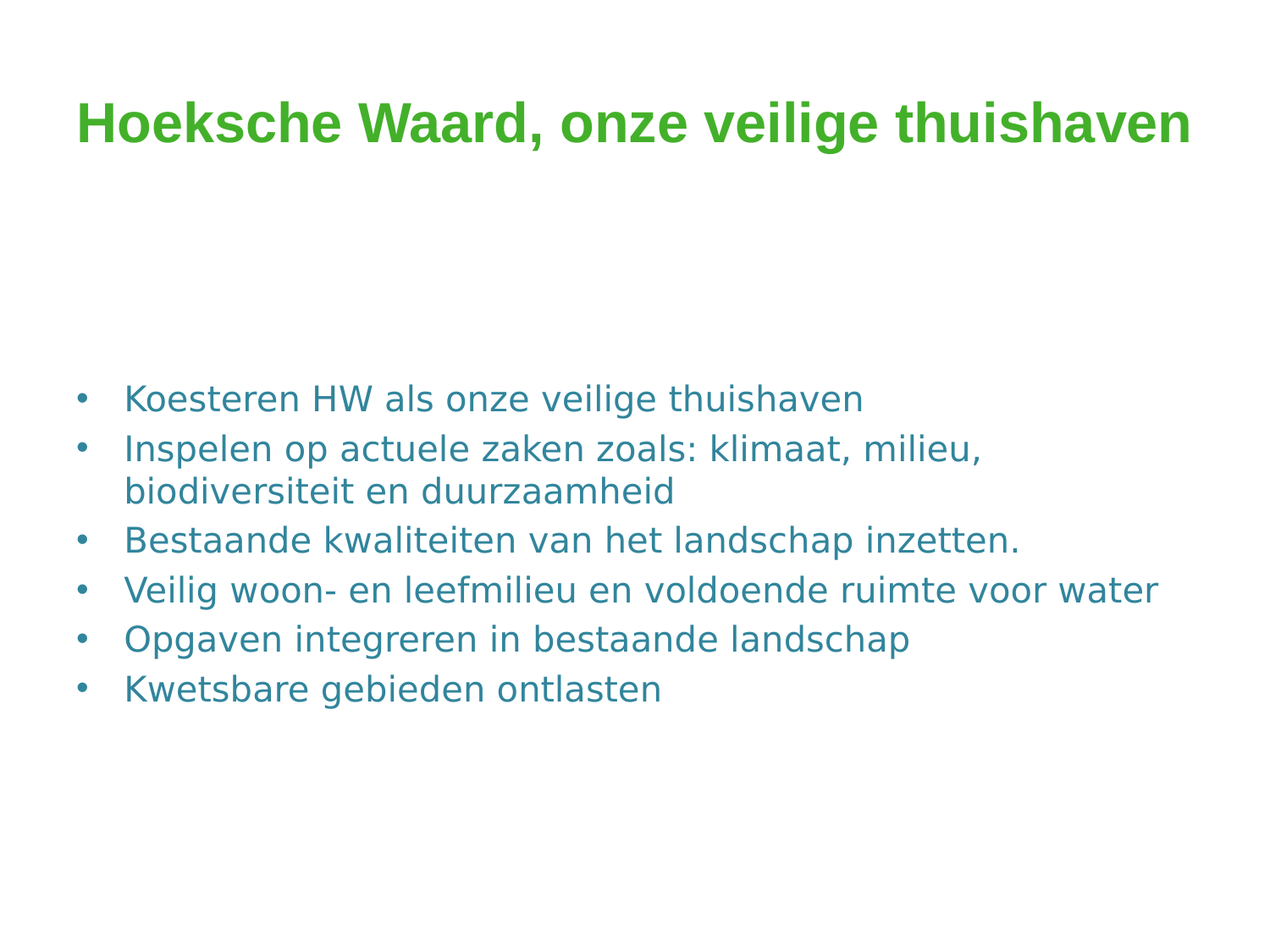

# Hoeksche Waard, onze veilige thuishaven

Koesteren HW als onze veilige thuishaven
Inspelen op actuele zaken zoals: klimaat, milieu, biodiversiteit en duurzaamheid
Bestaande kwaliteiten van het landschap inzetten.
Veilig woon- en leefmilieu en voldoende ruimte voor water
Opgaven integreren in bestaande landschap
Kwetsbare gebieden ontlasten